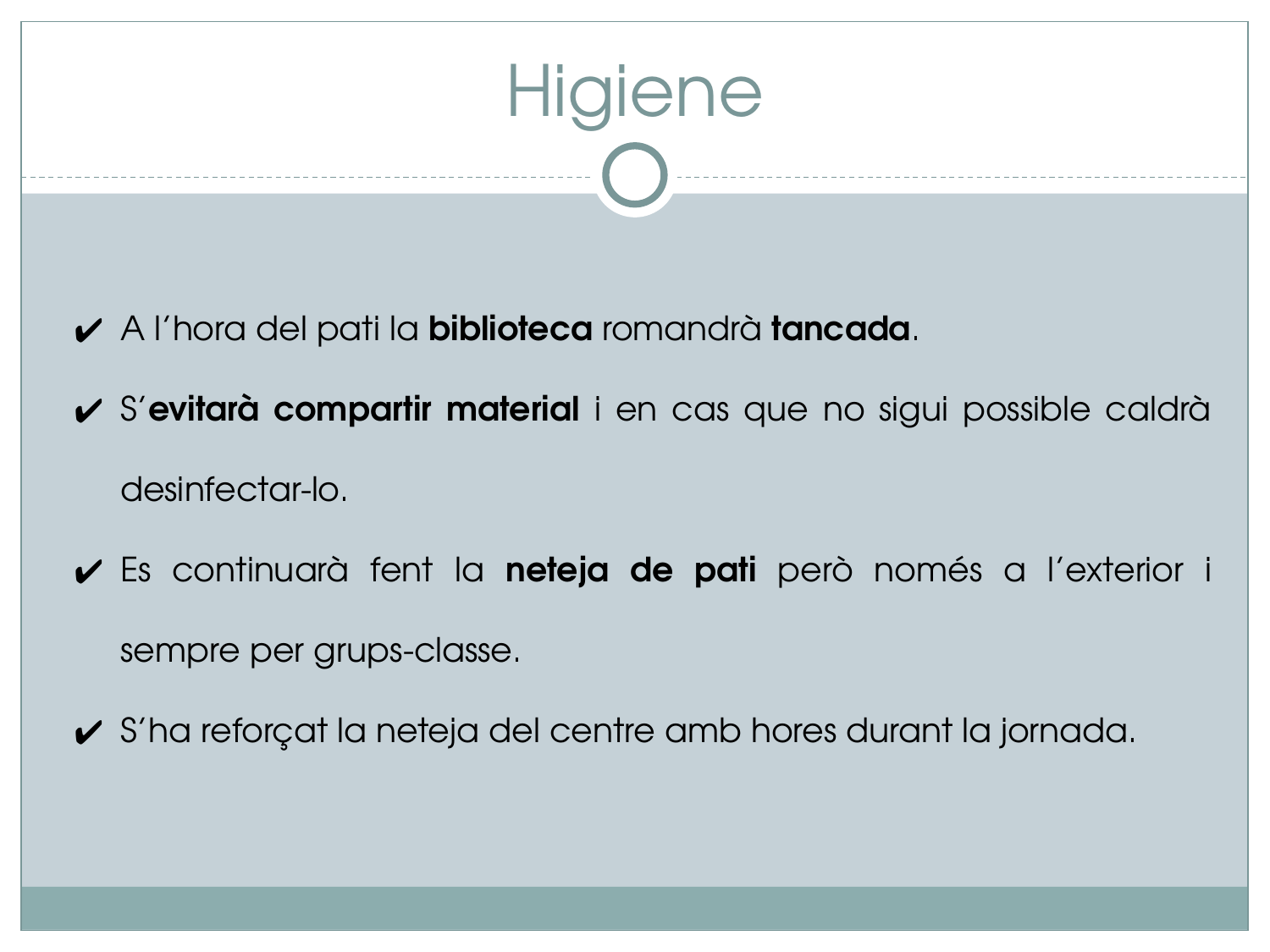

# Higiene
A l’hora del pati la biblioteca romandrà tancada.
S’evitarà compartir material i en cas que no sigui possible caldrà desinfectar-lo.
Es continuarà fent la neteja de pati però només a l’exterior i sempre per grups-classe.
S’ha reforçat la neteja del centre amb hores durant la jornada.